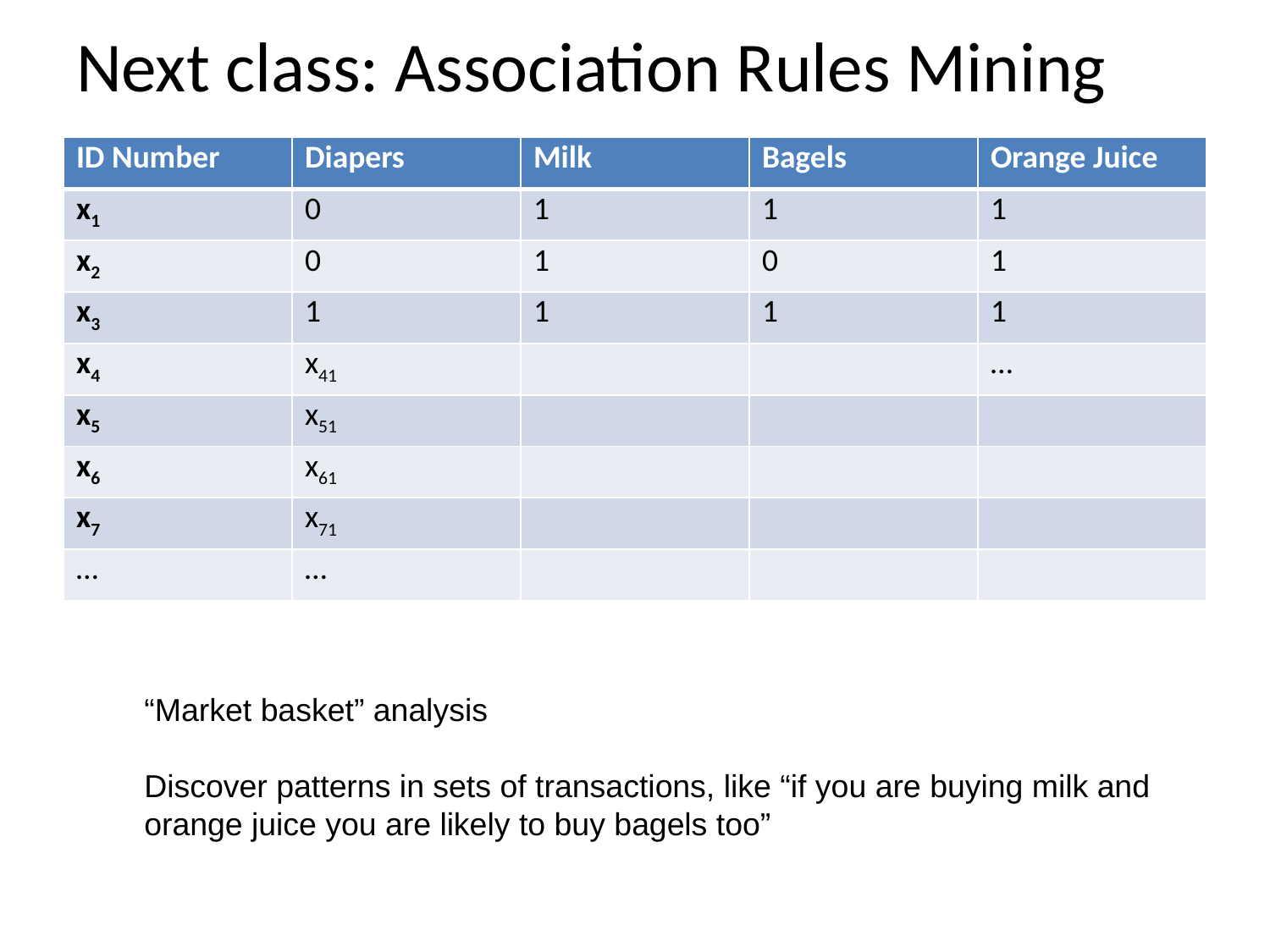

# Next class: Association Rules Mining
| ID Number | Diapers | Milk | Bagels | Orange Juice |
| --- | --- | --- | --- | --- |
| x1 | 0 | 1 | 1 | 1 |
| x2 | 0 | 1 | 0 | 1 |
| x3 | 1 | 1 | 1 | 1 |
| x4 | x41 |  |  | … |
| x5 | x51 |  |  |  |
| x6 | x61 |  |  |  |
| x7 | x71 |  |  |  |
| … | … |  |  |  |
“Market basket” analysis

Discover patterns in sets of transactions, like “if you are buying milk and orange juice you are likely to buy bagels too”